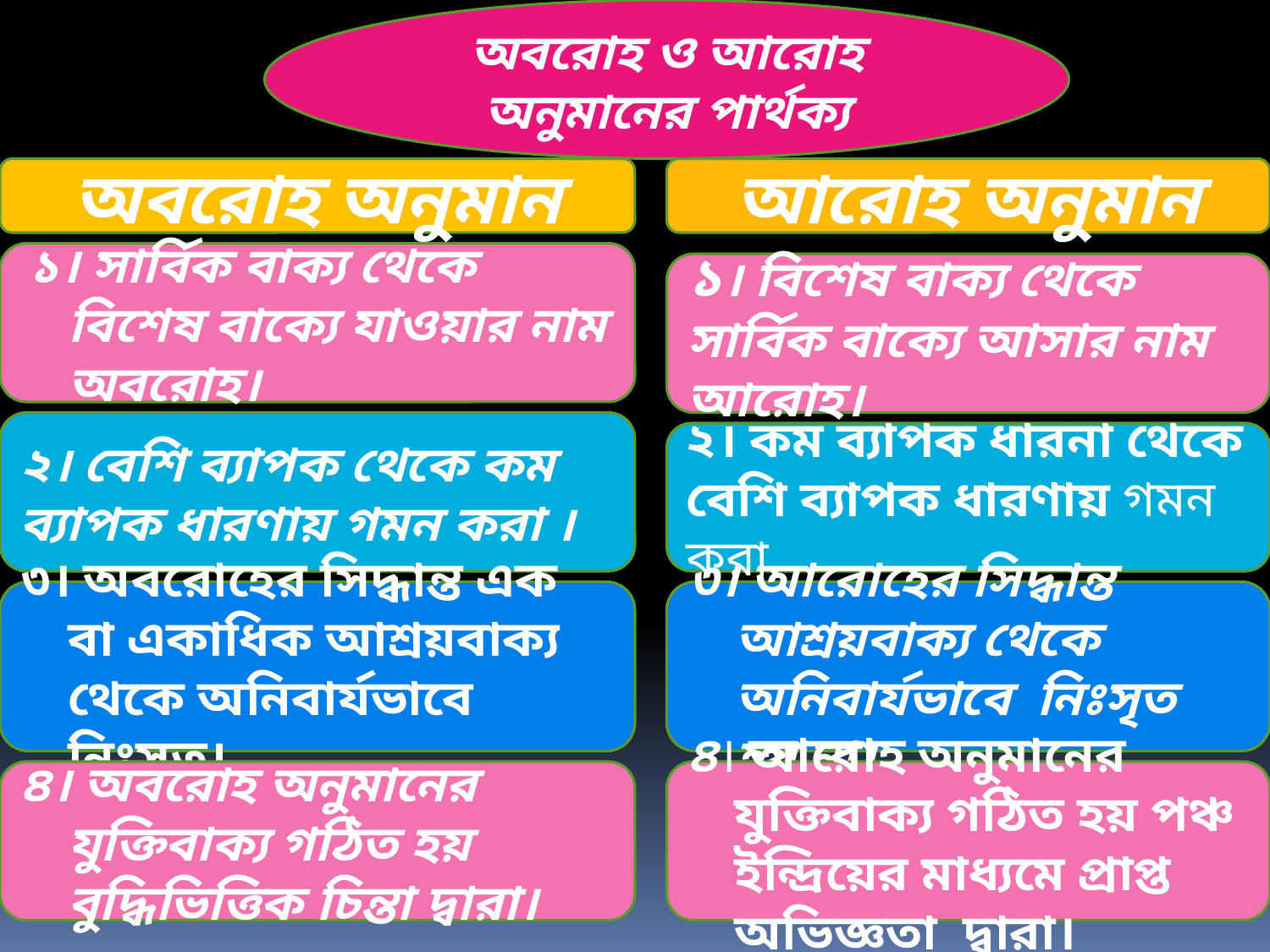

অবরোহ ও আরোহ অনুমানের পার্থক্য
অবরোহ অনুমান
আরোহ অনুমান
 ১। সার্বিক বাক্য থেকে বিশেষ বাক্যে যাওয়ার নাম অবরোহ।
১। বিশেষ বাক্য থেকে সার্বিক বাক্যে আসার নাম আরোহ।
২। বেশি ব্যাপক থেকে কম ব্যাপক ধারণায় গমন করা ।
২। কম ব্যাপক ধারনা থেকে বেশি ব্যাপক ধারণায় গমন করা
৩। অবরোহের সিদ্ধান্ত এক বা একাধিক আশ্রয়বাক্য থেকে অনিবার্যভাবে  নিঃসৃত।
৩। আরোহের সিদ্ধান্ত আশ্রয়বাক্য থেকে অনিবার্যভাবে  নিঃসৃত হয় না।
৪। অবরোহ অনুমানের যুক্তিবাক্য গঠিত হয় বুদ্ধিভিত্তিক চিন্তা দ্বারা।
৪। আরোহ অনুমানের যুক্তিবাক্য গঠিত হয় পঞ্চ ইন্দ্রিয়ের মাধ্যমে প্রাপ্ত অভিজ্ঞতা  দ্বারা।